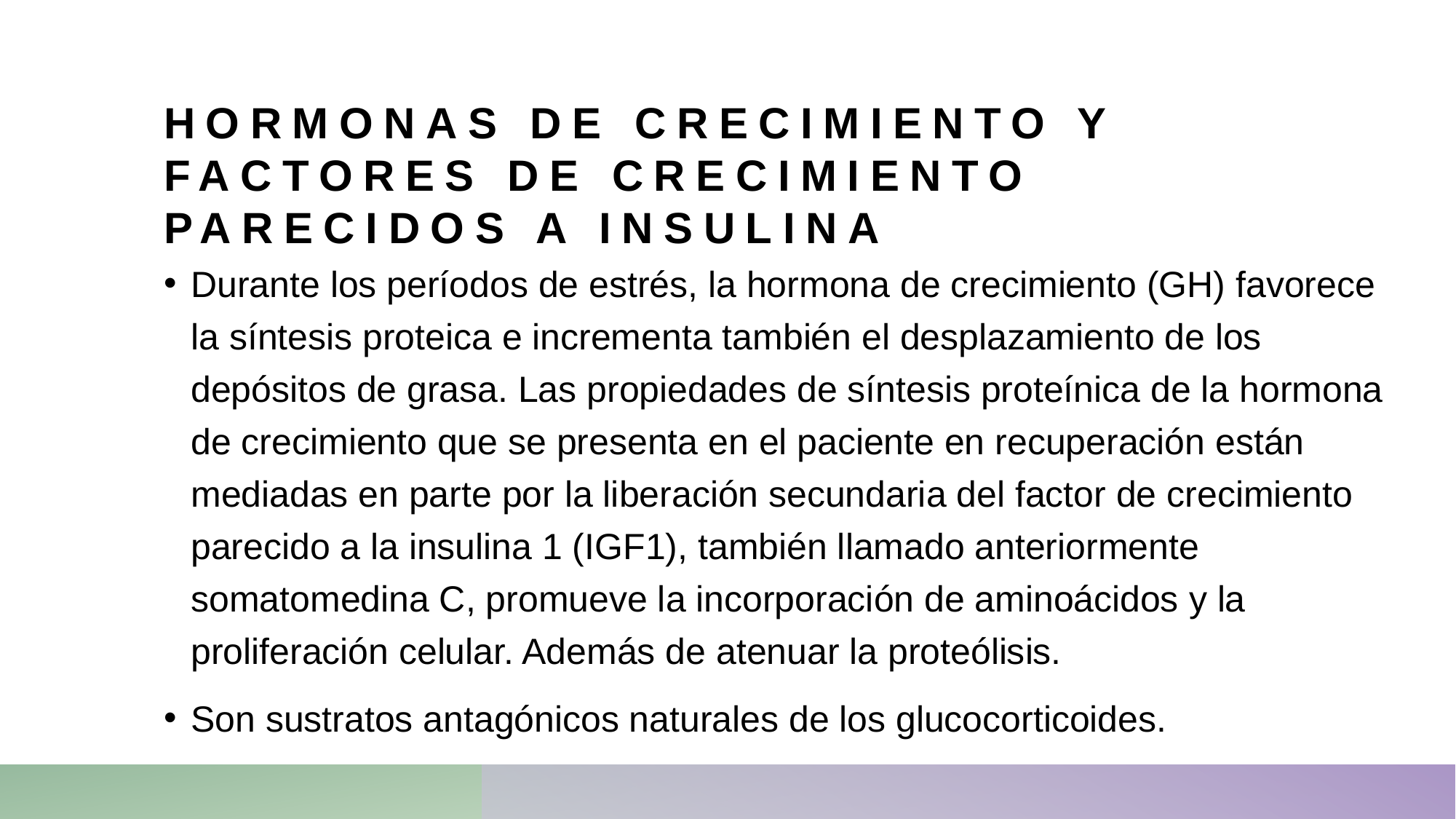

# Hormonas de crecimiento y factores de crecimiento parecidos a insulina
Durante los períodos de estrés, la hormona de crecimiento (GH) favorece la síntesis proteica e incrementa también el desplazamiento de los depósitos de grasa. Las propiedades de síntesis proteínica de la hormona de crecimiento que se presenta en el paciente en recuperación están mediadas en parte por la liberación secundaria del factor de crecimiento parecido a la insulina 1 (IGF1), también llamado anteriormente somatomedina C, promueve la incorporación de aminoácidos y la proliferación celular. Además de atenuar la proteólisis.
Son sustratos antagónicos naturales de los glucocorticoides.